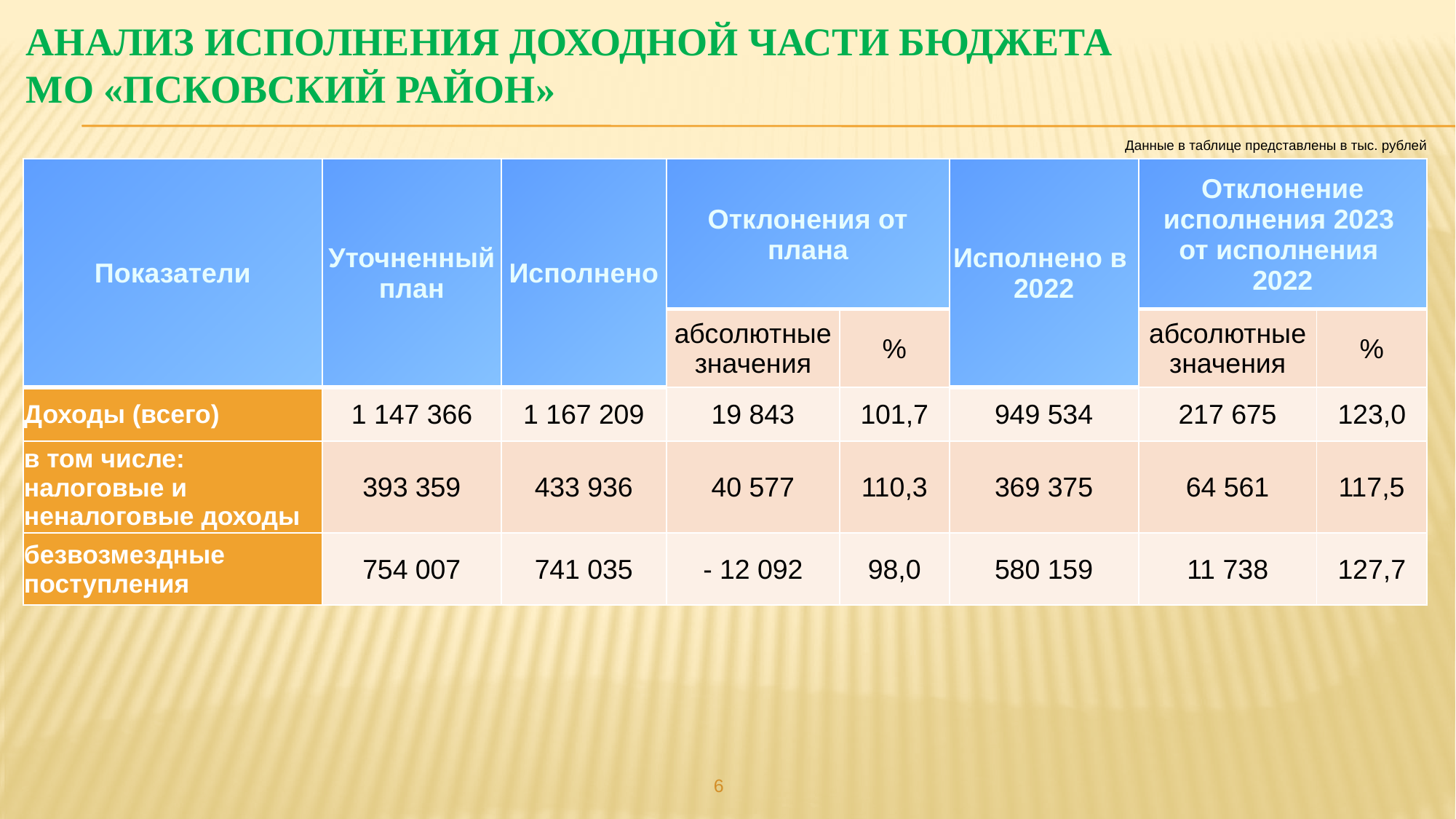

# Анализ исполнения доходной части бюджета МО «Псковский район»
Данные в таблице представлены в тыс. рублей
| Показатели | Уточненный план | Исполнено | Отклонения от плана |  | Исполнено в 2022 | Отклонение исполнения 2023 от исполнения 2022 |  |
| --- | --- | --- | --- | --- | --- | --- | --- |
|  |  |  | абсолютные значения | % |  | абсолютные значения | % |
| Доходы (всего) | 1 147 366 | 1 167 209 | 19 843 | 101,7 | 949 534 | 217 675 | 123,0 |
| в том числе: налоговые и неналоговые доходы | 393 359 | 433 936 | 40 577 | 110,3 | 369 375 | 64 561 | 117,5 |
| безвозмездные поступления | 754 007 | 741 035 | - 12 092 | 98,0 | 580 159 | 11 738 | 127,7 |
6